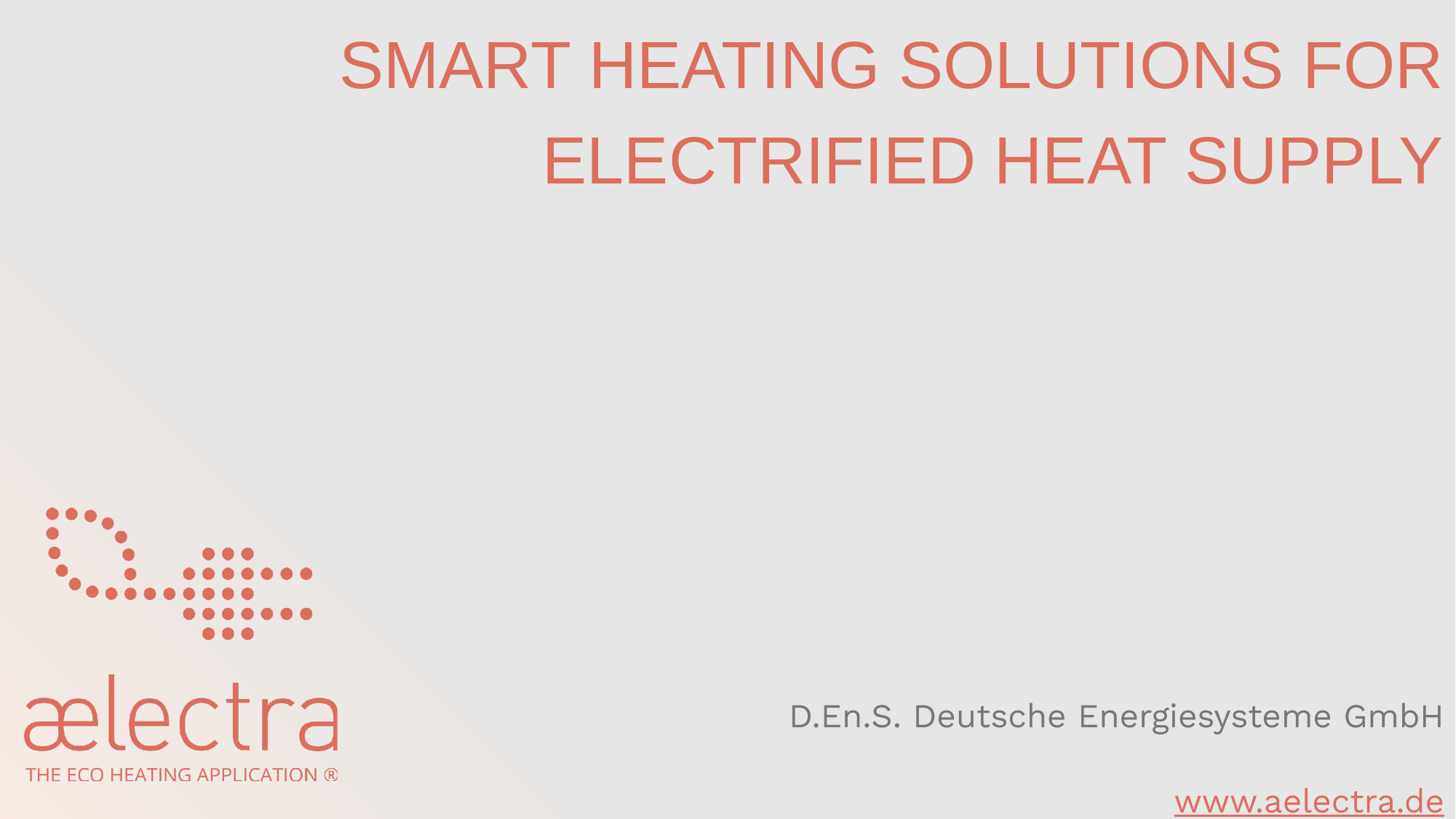

# SMART HEATING SOLUTIONS FOR ELECTRIFIED HEAT SUPPLY
D.En.S. Deutsche Energiesysteme GmbH
www.aelectra.de